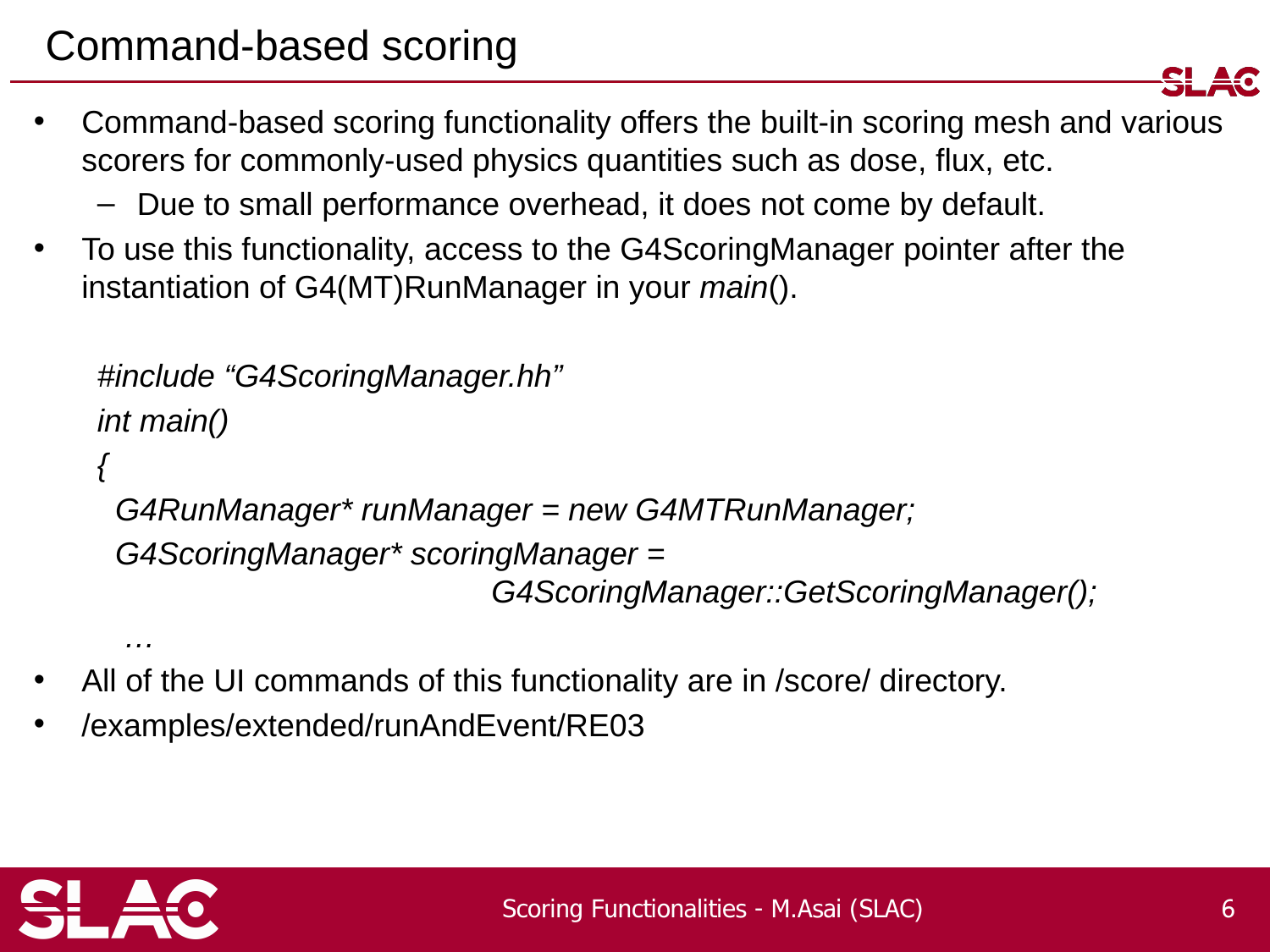

# Command-based scoring
Command-based scoring functionality offers the built-in scoring mesh and various scorers for commonly-used physics quantities such as dose, flux, etc.
Due to small performance overhead, it does not come by default.
To use this functionality, access to the G4ScoringManager pointer after the instantiation of G4(MT)RunManager in your main().

#include “G4ScoringManager.hh”
int main()
{
  G4RunManager* runManager = new G4MTRunManager;
  G4ScoringManager* scoringManager =
                                        G4ScoringManager::GetScoringManager();
   …
All of the UI commands of this functionality are in /score/ directory.
/examples/extended/runAndEvent/RE03
Scoring Functionalities - M.Asai (SLAC)
6